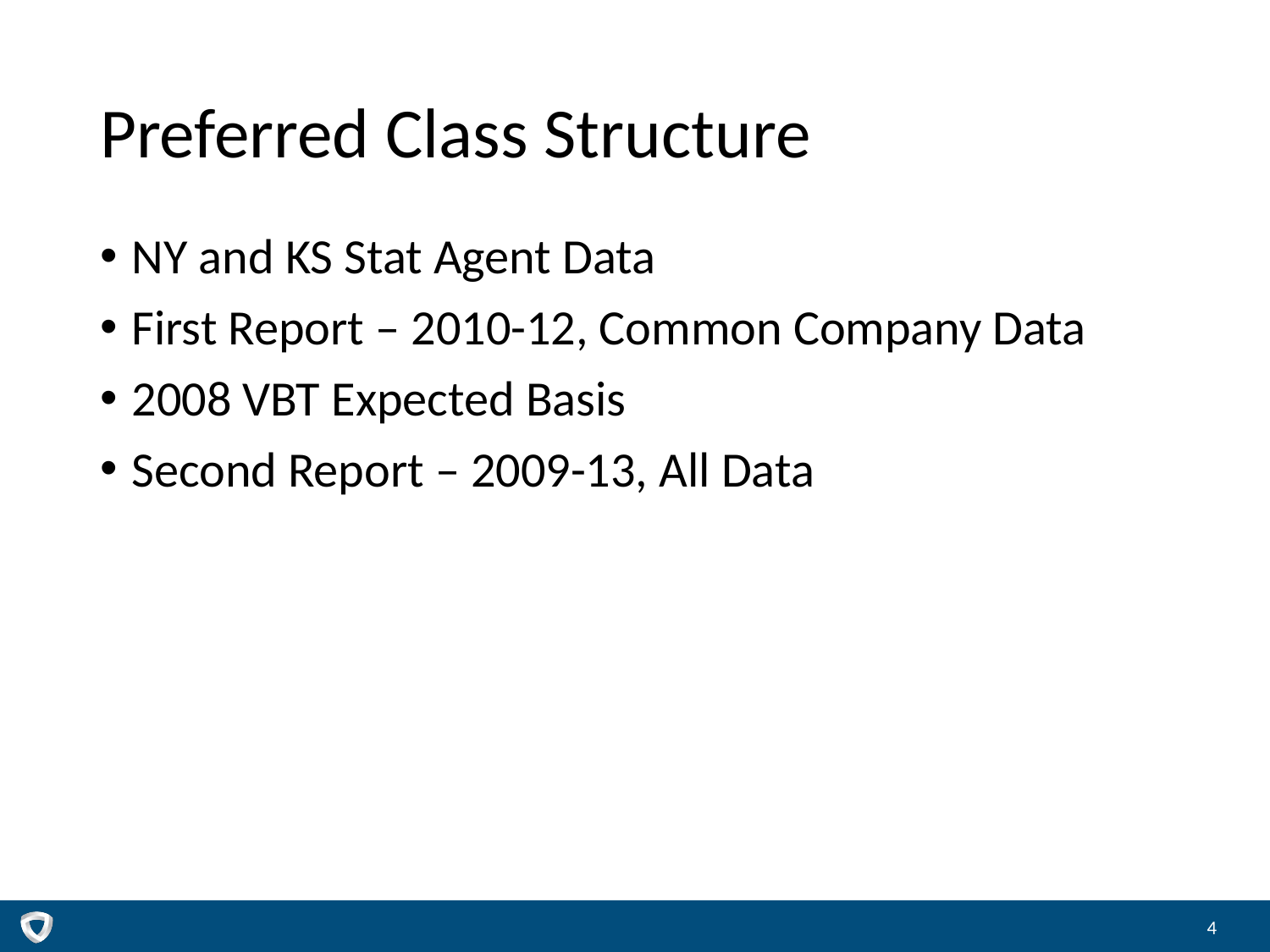

# Preferred Class Structure
NY and KS Stat Agent Data
First Report – 2010-12, Common Company Data
2008 VBT Expected Basis
Second Report – 2009-13, All Data
4